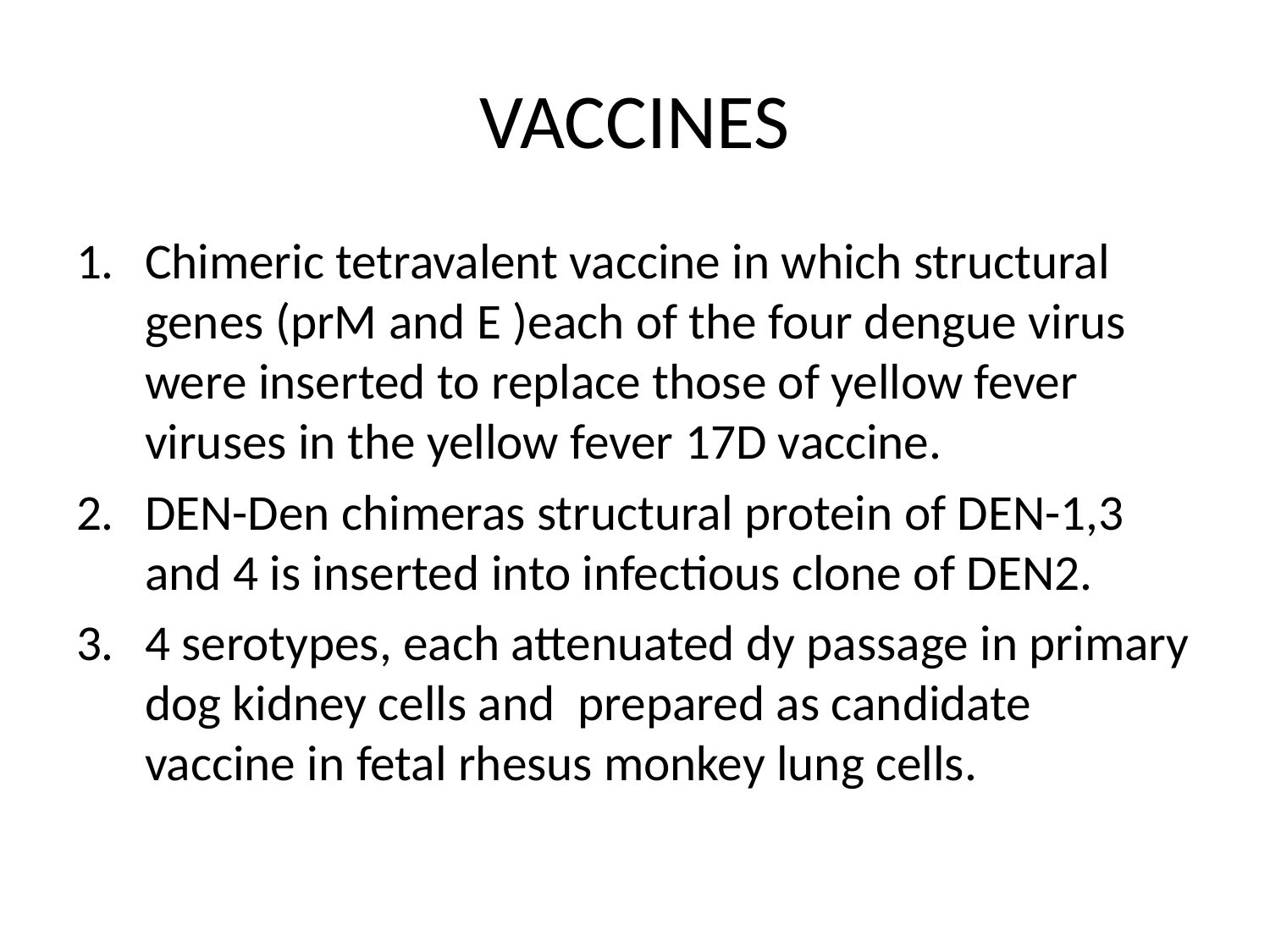

# VACCINES
Chimeric tetravalent vaccine in which structural genes (prM and E )each of the four dengue virus were inserted to replace those of yellow fever viruses in the yellow fever 17D vaccine.
DEN-Den chimeras structural protein of DEN-1,3 and 4 is inserted into infectious clone of DEN2.
4 serotypes, each attenuated dy passage in primary dog kidney cells and  prepared as candidate vaccine in fetal rhesus monkey lung cells.